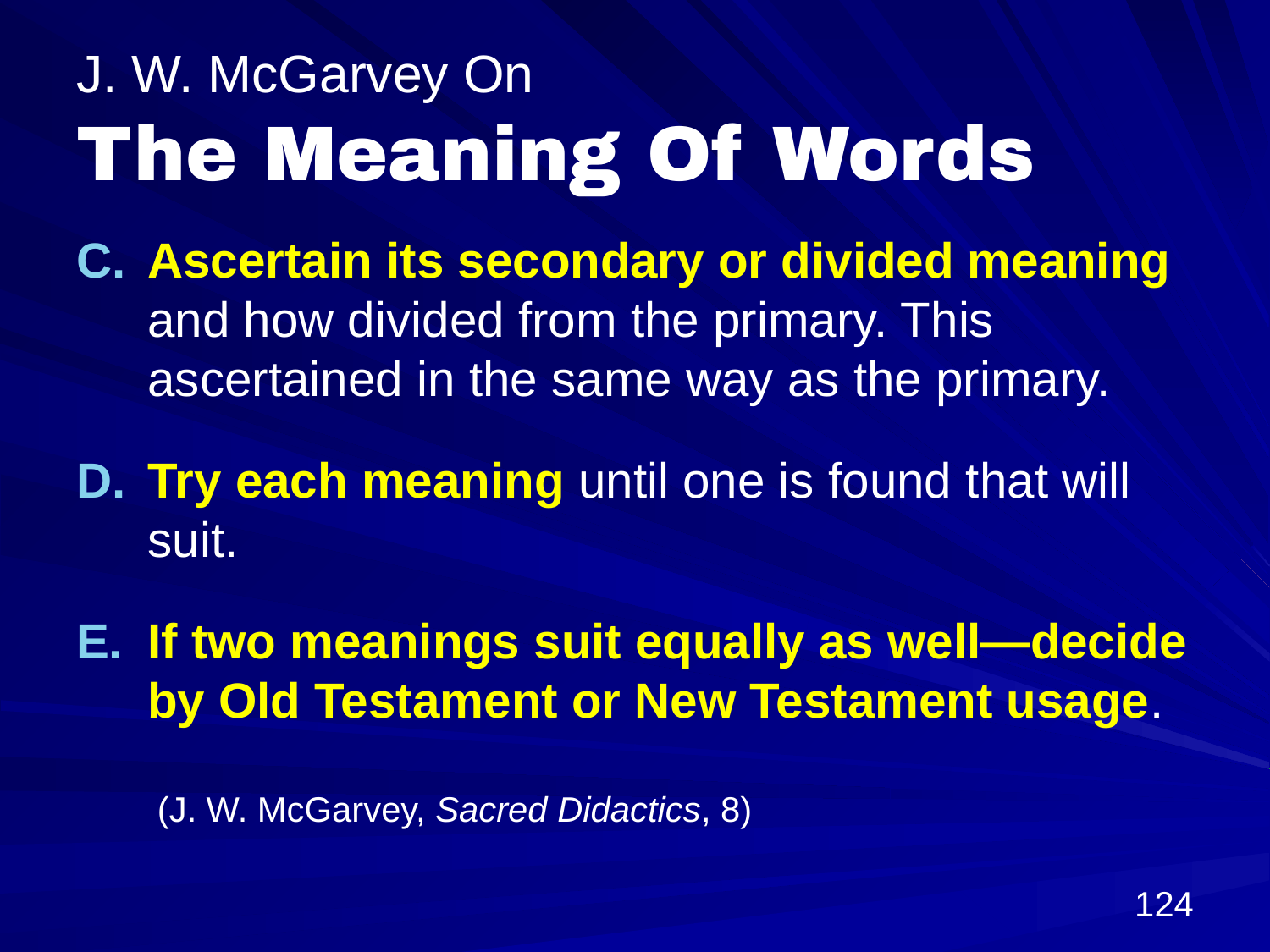

# J. W. McGarvey On The Meaning Of Words
Ascertain its secondary or divided meaning and how divided from the primary. This ascertained in the same way as the primary.
Try each meaning until one is found that will suit.
If two meanings suit equally as well—decide by Old Testament or New Testament usage.
 (J. W. McGarvey, Sacred Didactics, 8)
124